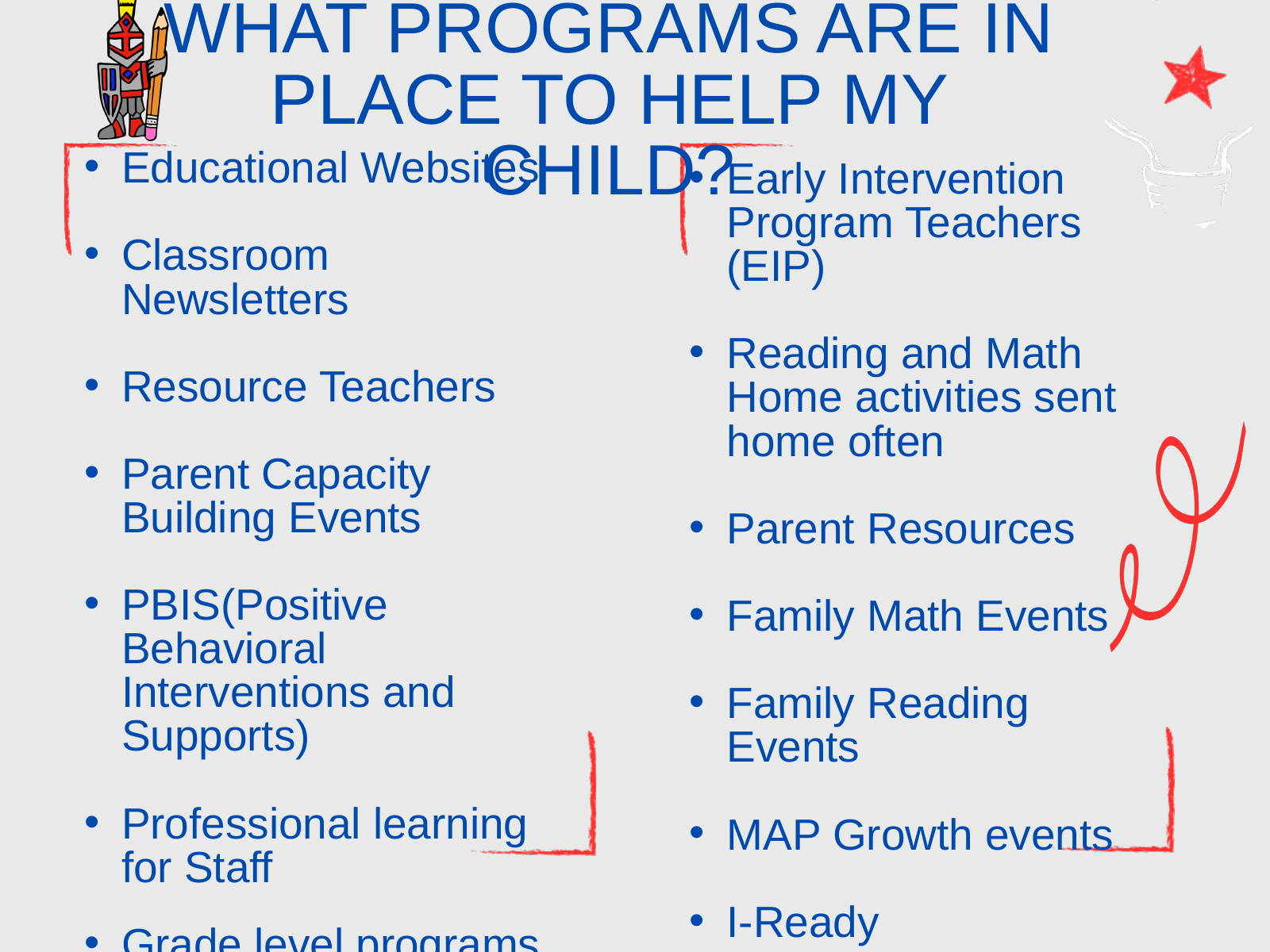

WHAT PROGRAMS ARE IN PLACE TO HELP MY CHILD?

Educational Websites

Classroom Newsletters

Resource Teachers

Parent Capacity Building Events

PBIS(Positive Behavioral Interventions and Supports)

Professional learning for Staff

Grade level programs
Early Intervention Program Teachers (EIP)

Reading and Math Home activities sent home often

Parent Resources

Family Math Events

Family Reading Events

MAP Growth events

I-Ready